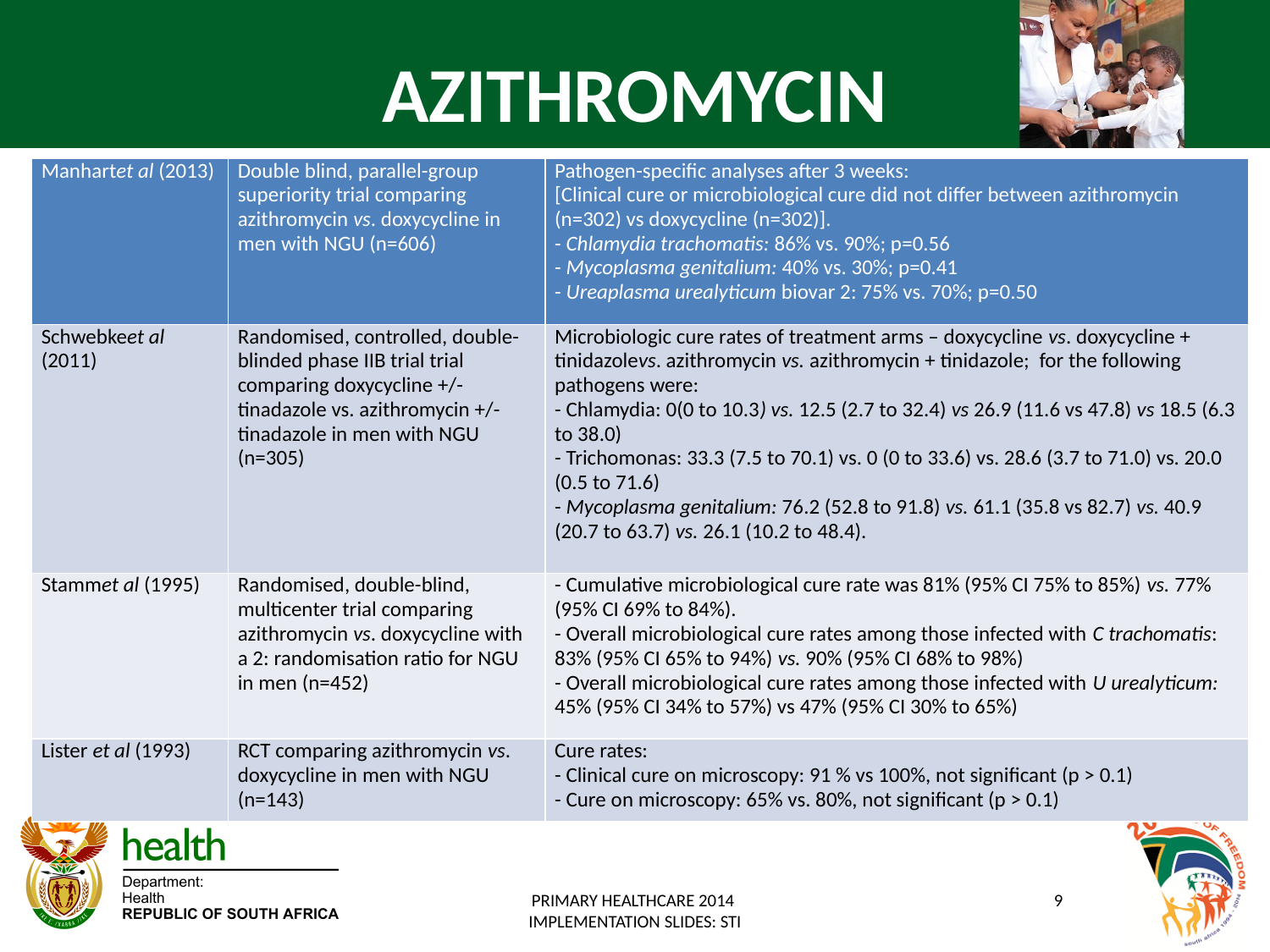

# AZITHROMYCIN
| Manhartet al (2013) | Double blind, parallel-group superiority trial comparing azithromycin vs. doxycycline in men with NGU (n=606) | Pathogen-specific analyses after 3 weeks: [Clinical cure or microbiological cure did not differ between azithromycin (n=302) vs doxycycline (n=302)]. - Chlamydia trachomatis: 86% vs. 90%; p=0.56 - Mycoplasma genitalium: 40% vs. 30%; p=0.41 - Ureaplasma urealyticum biovar 2: 75% vs. 70%; p=0.50 |
| --- | --- | --- |
| Schwebkeet al (2011) | Randomised, controlled, double-blinded phase IIB trial trial comparing doxycycline +/- tinadazole vs. azithromycin +/- tinadazole in men with NGU (n=305) | Microbiologic cure rates of treatment arms – doxycycline vs. doxycycline + tinidazolevs. azithromycin vs. azithromycin + tinidazole; for the following pathogens were: - Chlamydia: 0(0 to 10.3) vs. 12.5 (2.7 to 32.4) vs 26.9 (11.6 vs 47.8) vs 18.5 (6.3 to 38.0) - Trichomonas: 33.3 (7.5 to 70.1) vs. 0 (0 to 33.6) vs. 28.6 (3.7 to 71.0) vs. 20.0 (0.5 to 71.6) - Mycoplasma genitalium: 76.2 (52.8 to 91.8) vs. 61.1 (35.8 vs 82.7) vs. 40.9 (20.7 to 63.7) vs. 26.1 (10.2 to 48.4). |
| Stammet al (1995) | Randomised, double-blind, multicenter trial comparing azithromycin vs. doxycycline with a 2: randomisation ratio for NGU in men (n=452) | - Cumulative microbiological cure rate was 81% (95% CI 75% to 85%) vs. 77% (95% CI 69% to 84%). - Overall microbiological cure rates among those infected with C trachomatis: 83% (95% CI 65% to 94%) vs. 90% (95% CI 68% to 98%) - Overall microbiological cure rates among those infected with U urealyticum: 45% (95% CI 34% to 57%) vs 47% (95% CI 30% to 65%) |
| Lister et al (1993) | RCT comparing azithromycin vs. doxycycline in men with NGU (n=143) | Cure rates: - Clinical cure on microscopy: 91 % vs 100%, not significant (p > 0.1) - Cure on microscopy: 65% vs. 80%, not significant (p > 0.1) |
PRIMARY HEALTHCARE 2014
IMPLEMENTATION SLIDES: STI
9